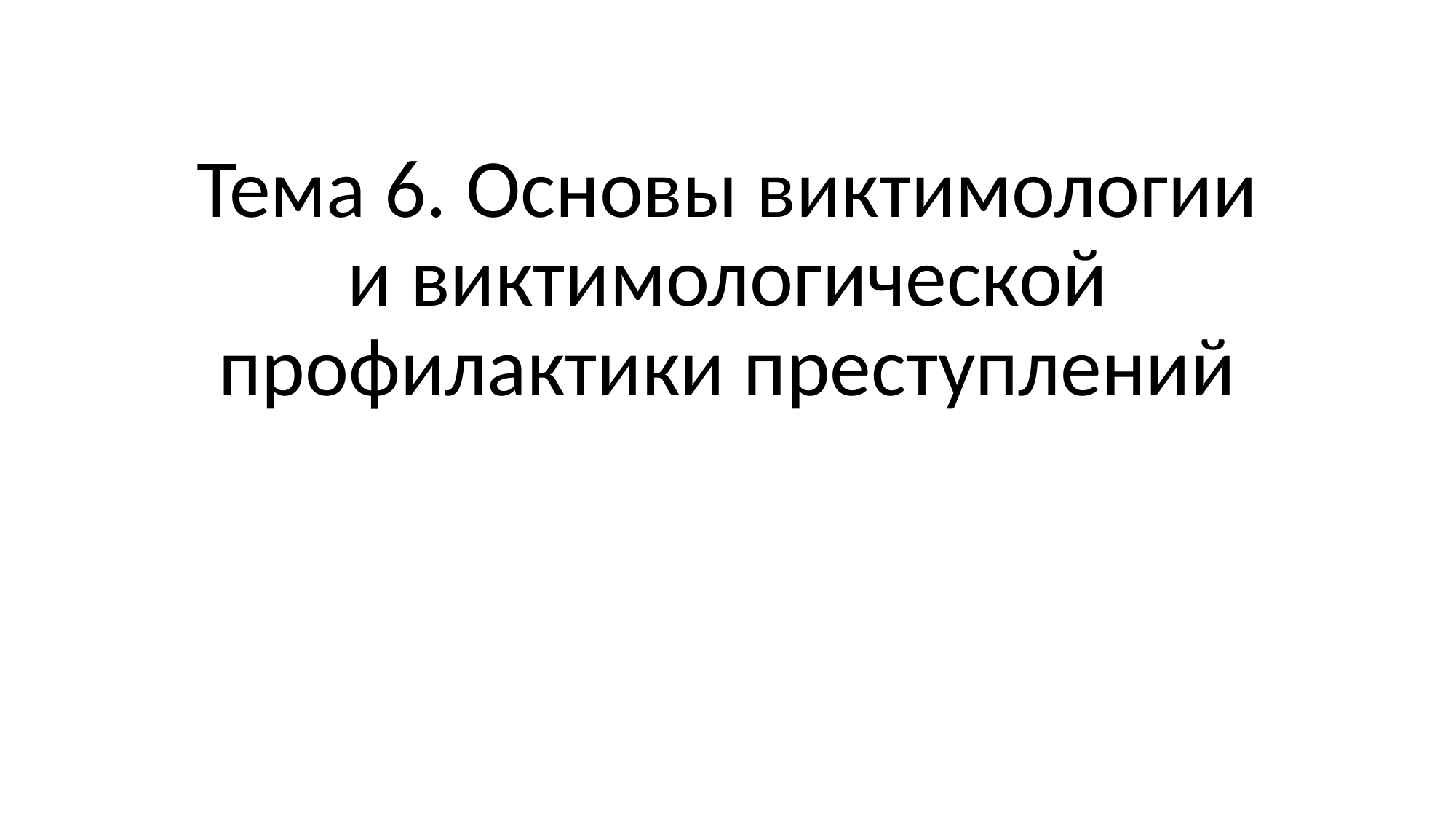

# Тема 6. Основы виктимологии и виктимологической профилактики преступлений